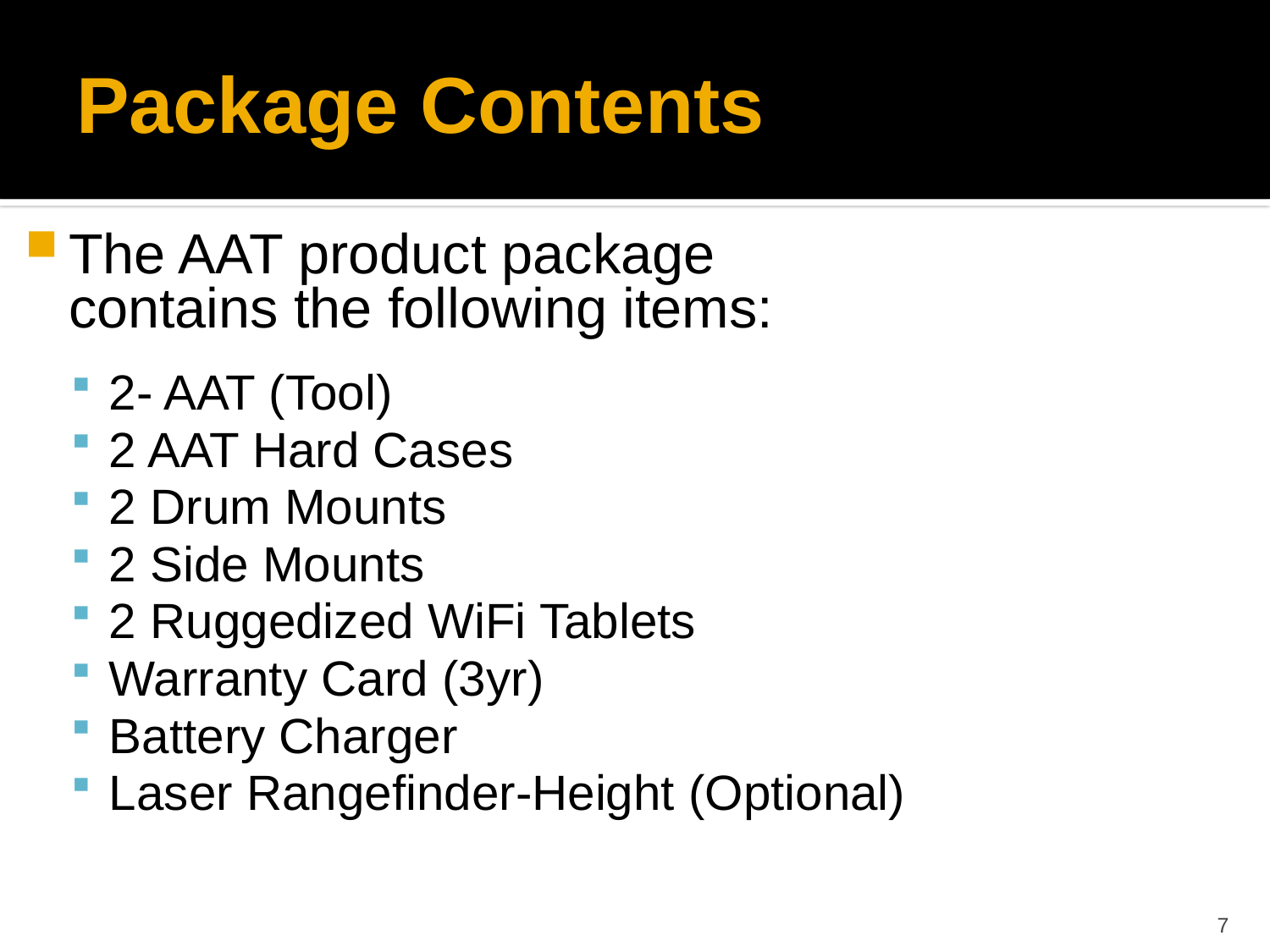

# Package Contents
The AAT product package contains the following items:

2- AAT (Tool)
2 AAT Hard Cases
2 Drum Mounts
2 Side Mounts
2 Ruggedized WiFi Tablets
Warranty Card (3yr)
Battery Charger
Laser Rangefinder-Height (Optional)

7